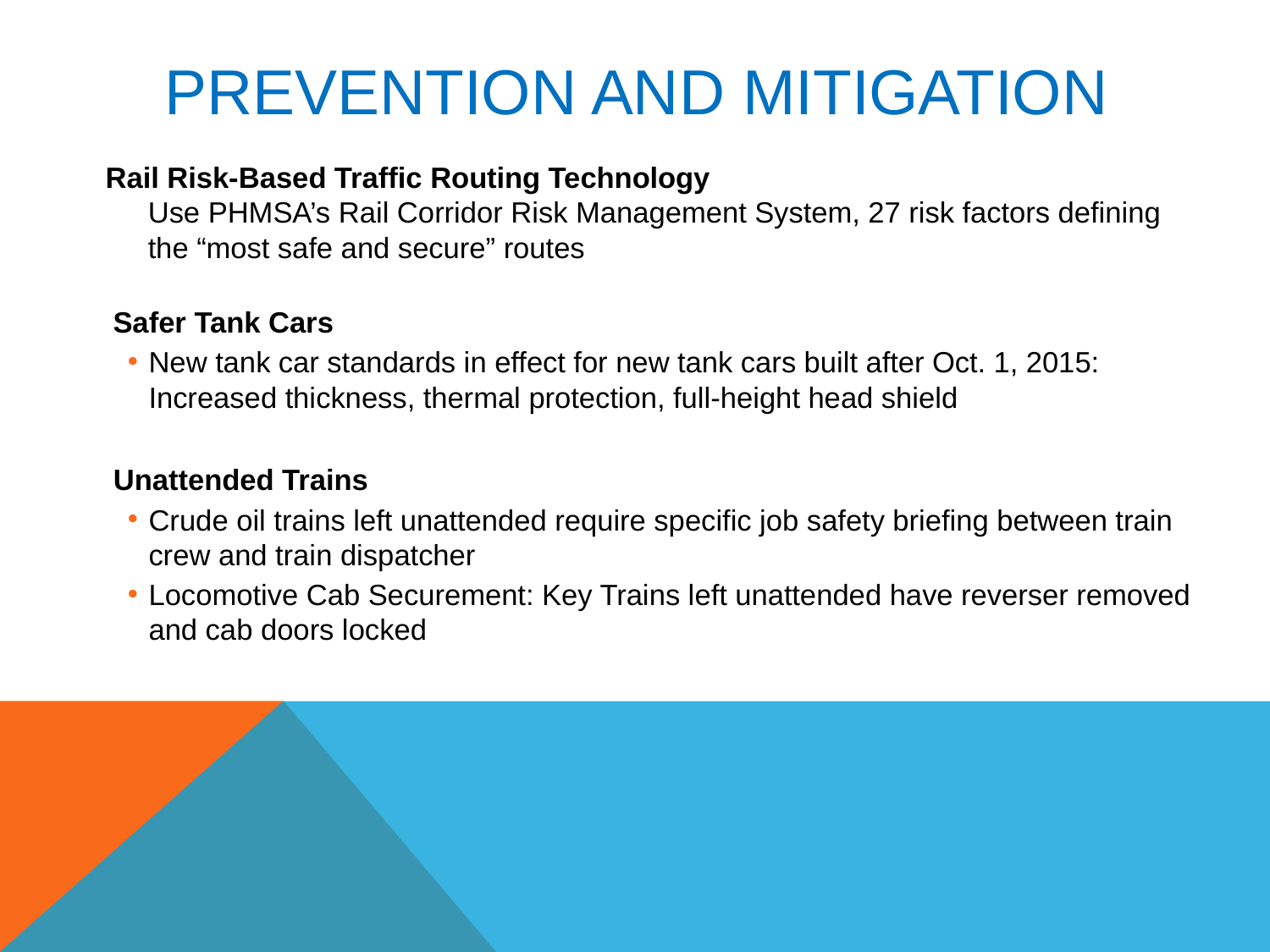

# Prevention and mitigation
 Rail Risk-Based Traffic Routing Technology
Use PHMSA’s Rail Corridor Risk Management System, 27 risk factors defining the “most safe and secure” routes
 
 Safer Tank Cars
New tank car standards in effect for new tank cars built after Oct. 1, 2015: Increased thickness, thermal protection, full-height head shield
  Unattended Trains
Crude oil trains left unattended require specific job safety briefing between train crew and train dispatcher
Locomotive Cab Securement: Key Trains left unattended have reverser removed and cab doors locked